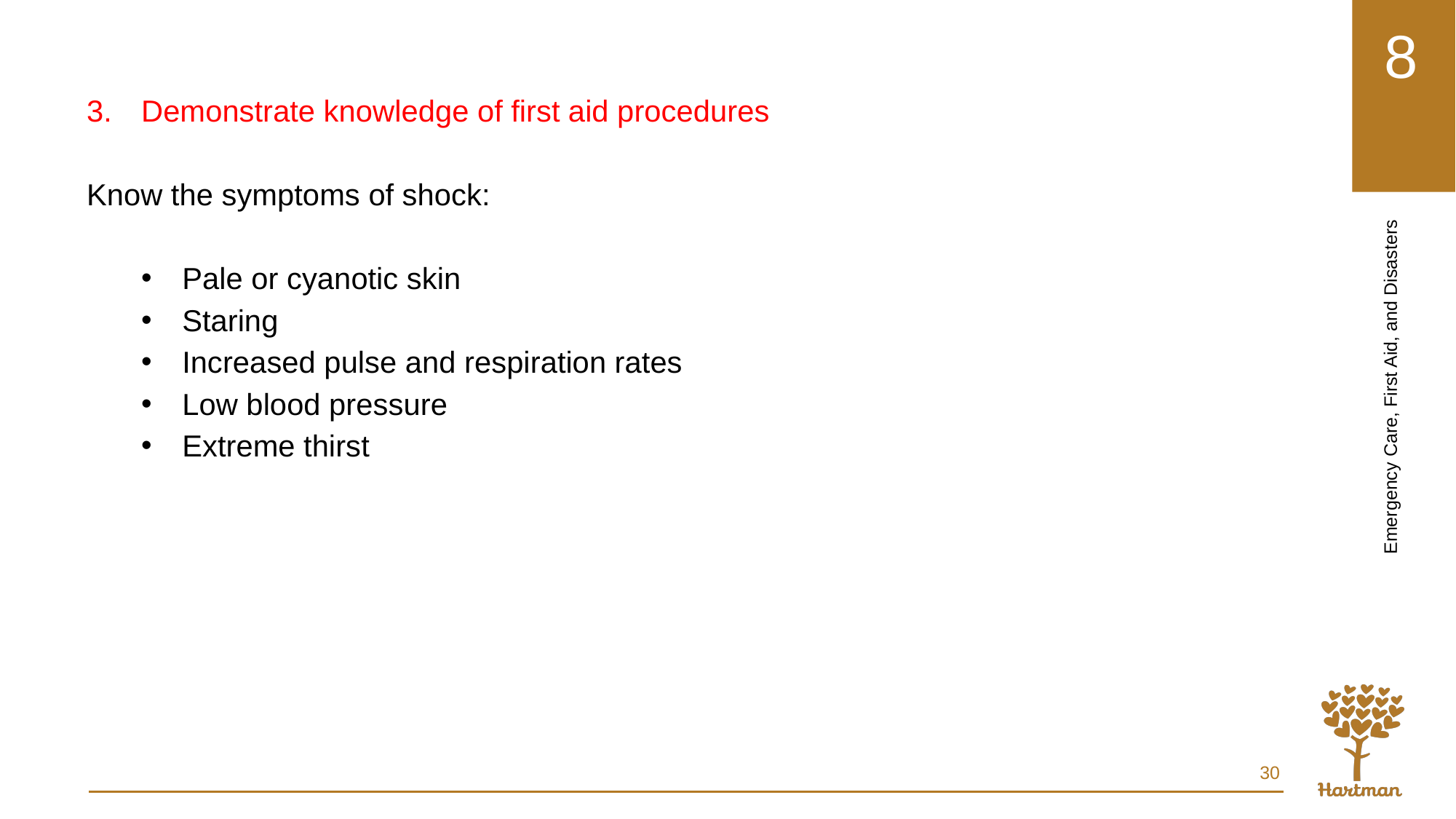

Demonstrate knowledge of first aid procedures

Know the symptoms of shock:

Pale or cyanotic skin
Staring
Increased pulse and respiration rates
Low blood pressure
Extreme thirst

30